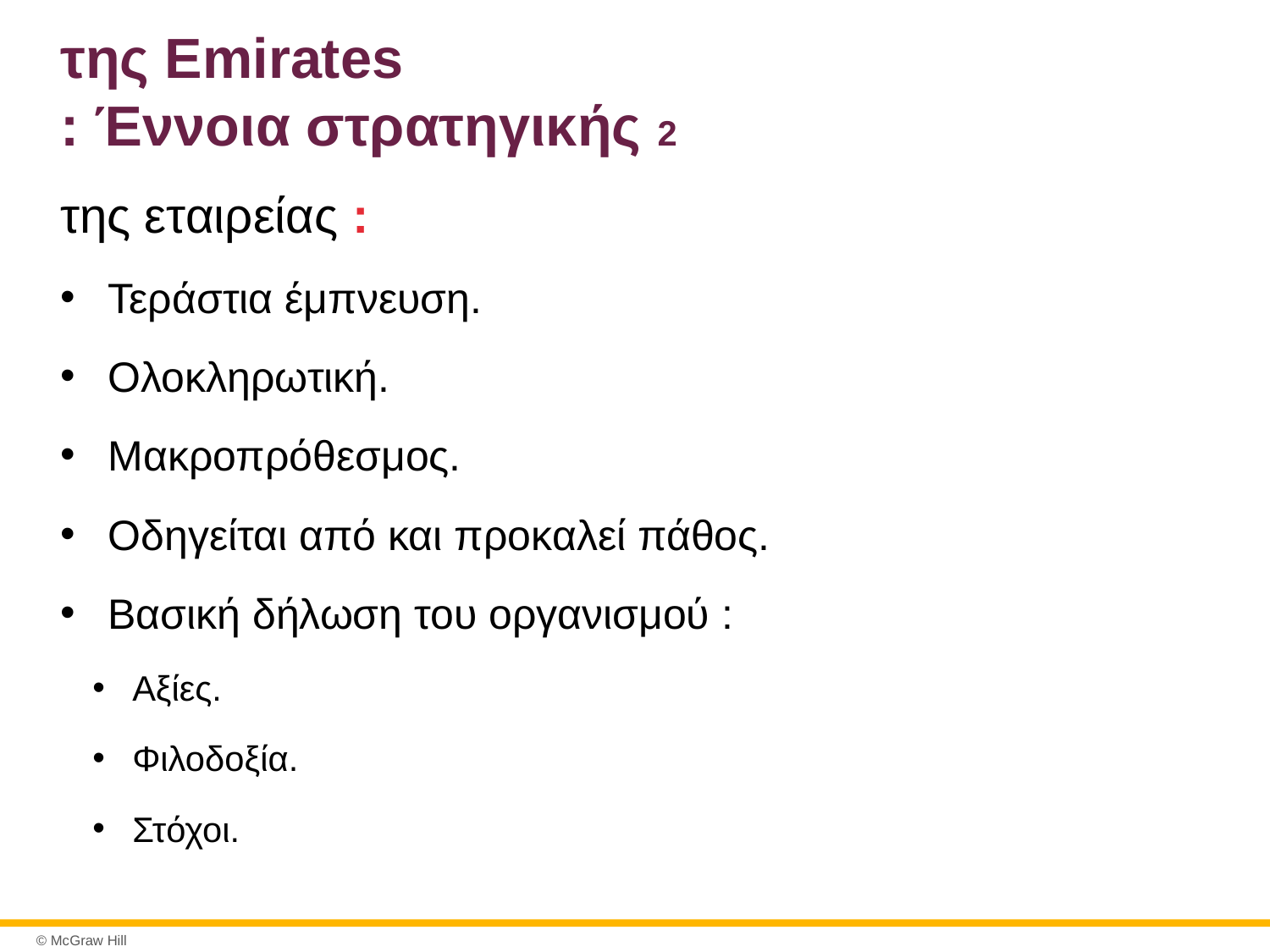

# της Emirates : Έννοια στρατηγικής 2
της εταιρείας :
Τεράστια έμπνευση.
Ολοκληρωτική.
Μακροπρόθεσμος.
Οδηγείται από και προκαλεί πάθος.
Βασική δήλωση του οργανισμού :
Αξίες.
Φιλοδοξία.
Στόχοι.